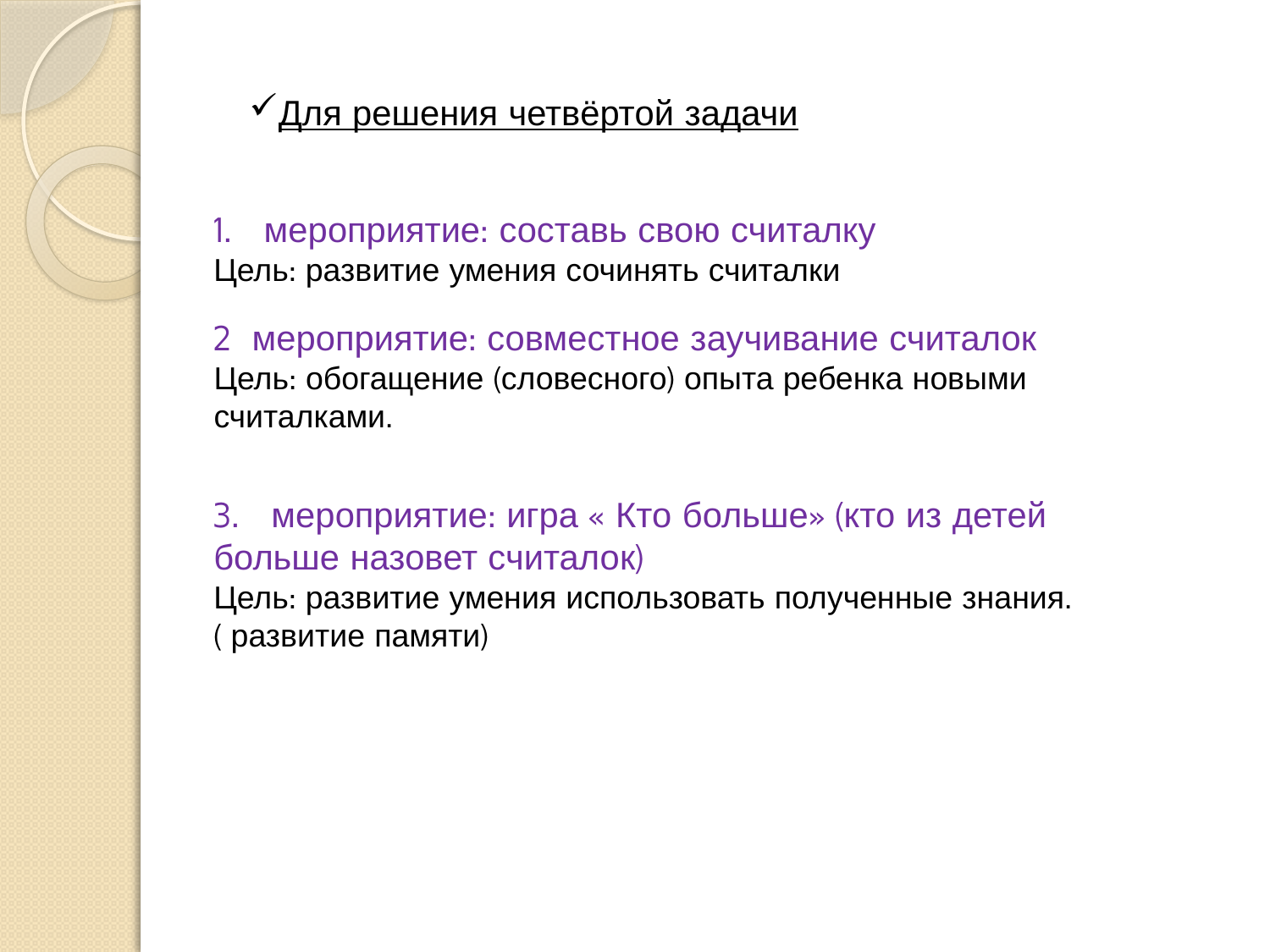

Для решения четвёртой задачи
1.   мероприятие: составь свою считалку
Цель: развитие умения сочинять считалки
2  мероприятие: совместное заучивание считалок
Цель: обогащение (словесного) опыта ребенка новыми считалками.

3.   мероприятие: игра « Кто больше» (кто из детей больше назовет считалок)
Цель: развитие умения использовать полученные знания. ( развитие памяти)